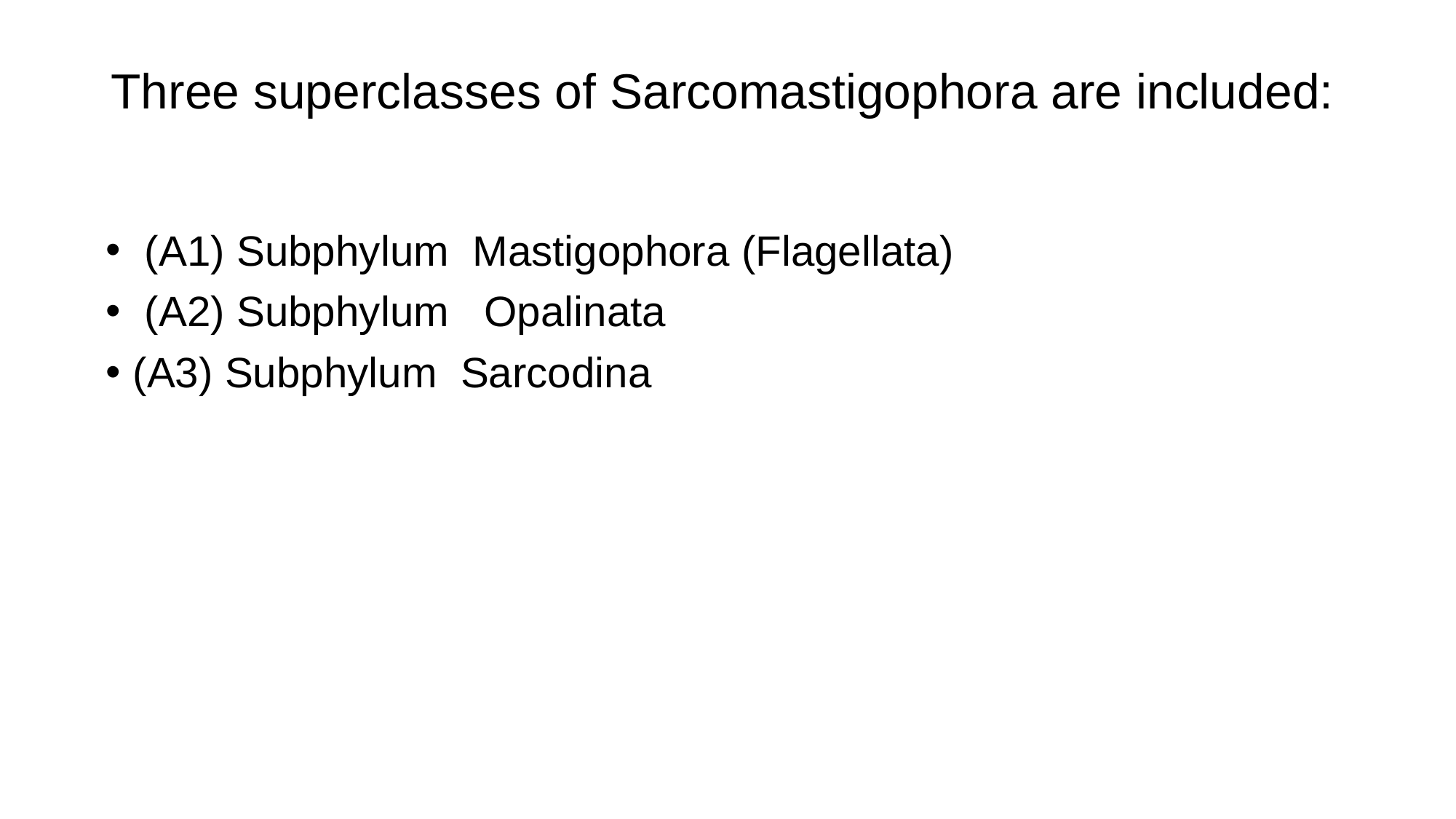

# Three superclasses of Sarcomastigophora are included:
 (A1) Subphylum  Mastigophora (Flagellata)
 (A2) Subphylum   Opalinata
(A3) Subphylum  Sarcodina